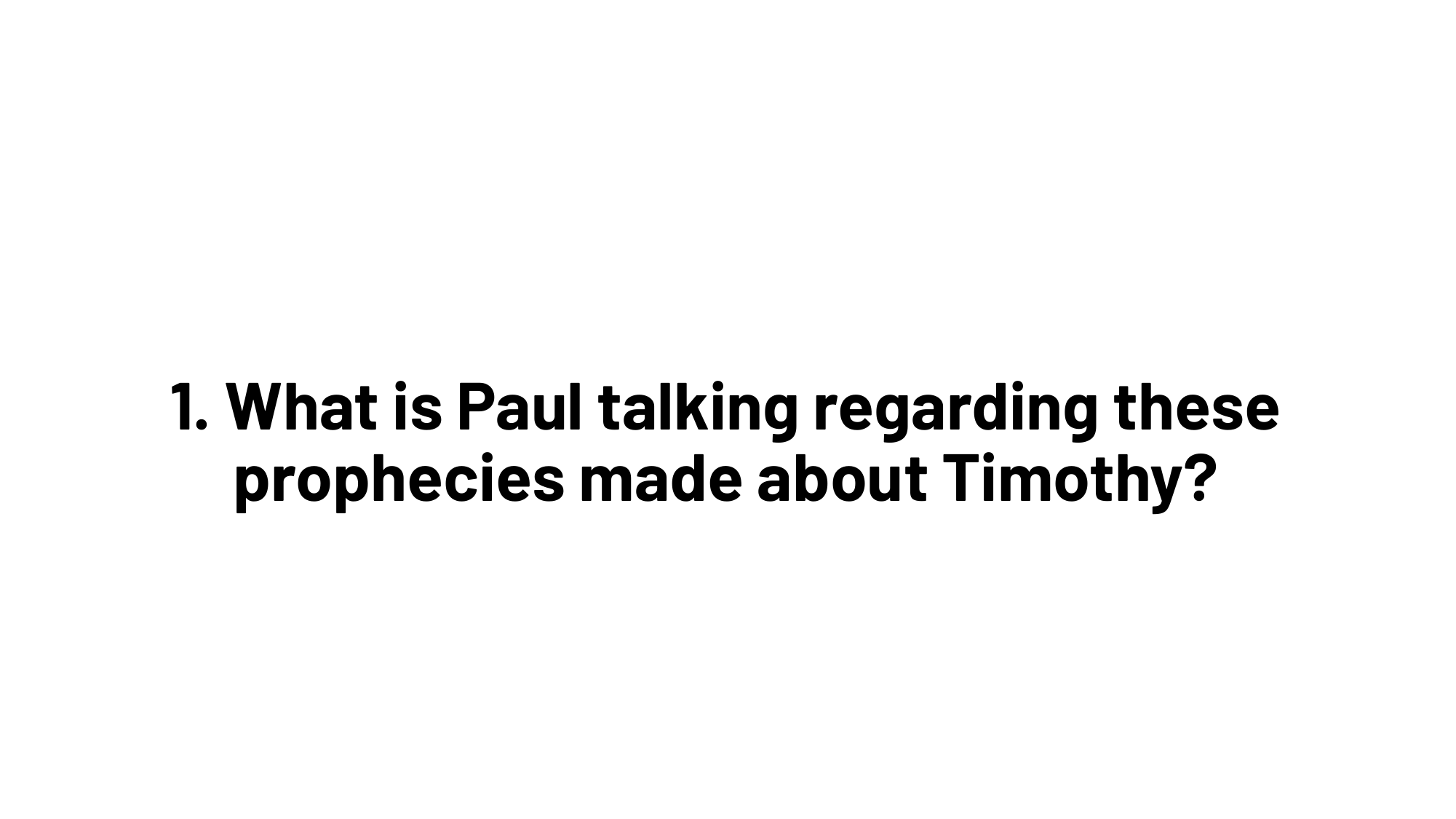

# 1. What is Paul talking regarding these prophecies made about Timothy?